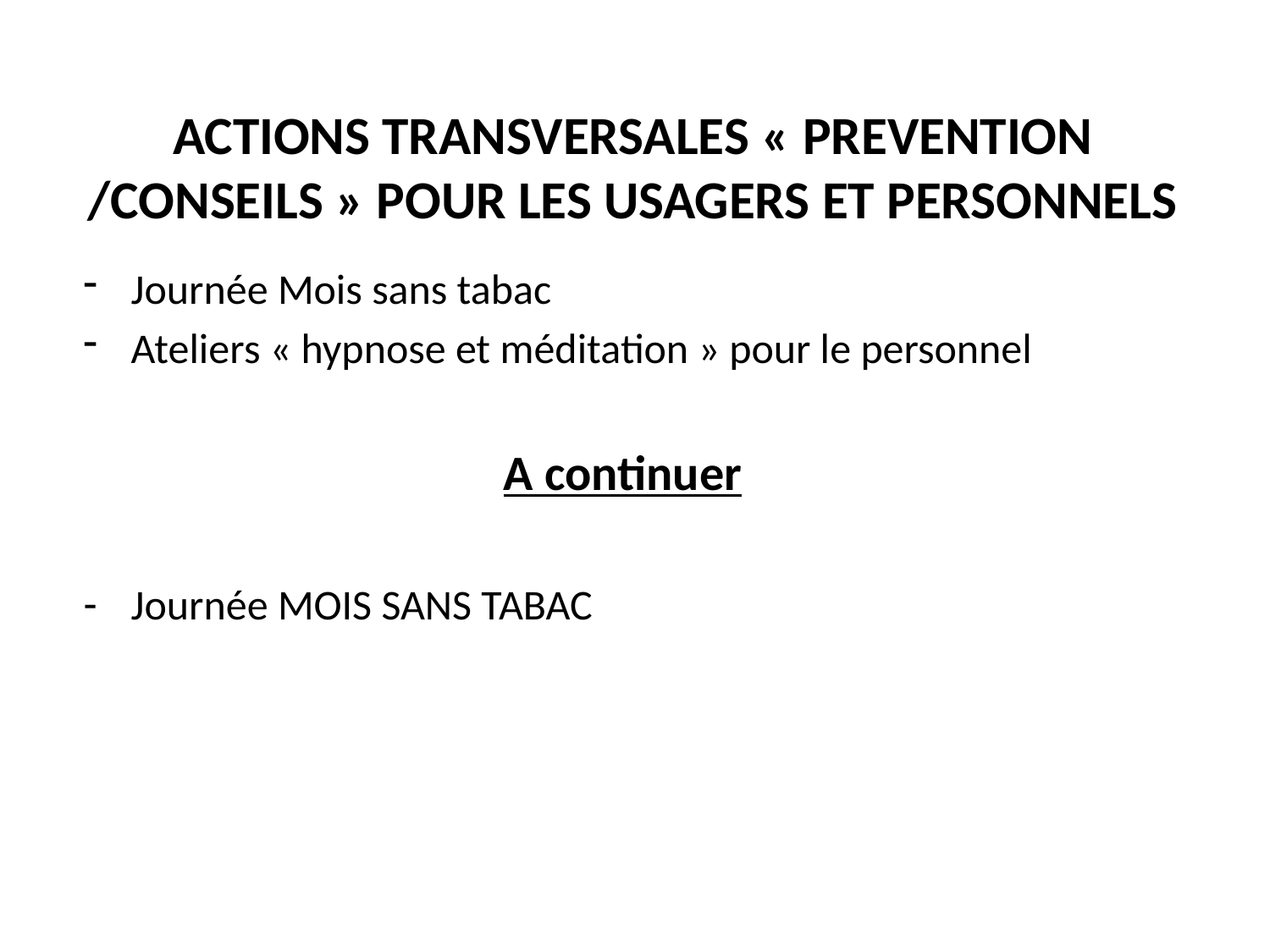

# ACTIONS TRANSVERSALES « PREVENTION /CONSEILS » POUR LES USAGERS ET PERSONNELS
Journée Mois sans tabac
Ateliers « hypnose et méditation » pour le personnel

A continuer

Journée MOIS SANS TABAC